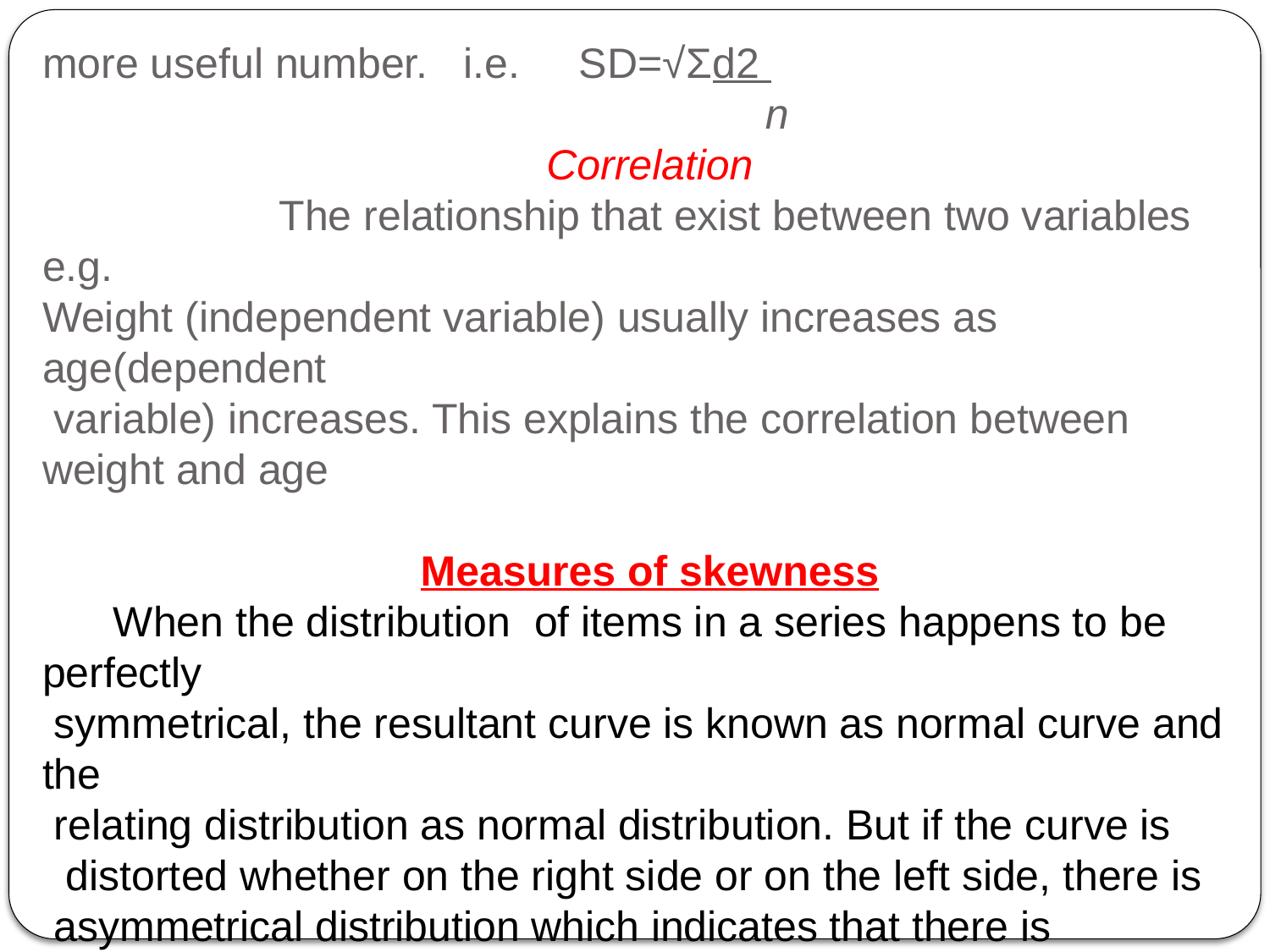

more useful number.   i.e.     SD=√Σd2
                                                             n
Correlation
                    The relationship that exist between two variables  e.g.
Weight (independent variable) usually increases as age(dependent
 variable) increases. This explains the correlation between weight and age

Measures of skewness
      When the distribution  of items in a series happens to be perfectly
 symmetrical, the resultant curve is known as normal curve and the
 relating distribution as normal distribution. But if the curve is
  distorted whether on the right side or on the left side, there is
 asymmetrical distribution which indicates that there is skewness.
Thus skewness is a measure of asymmetry and shows the manner in
 which the items are clustered around the average (mean).  In a skew
 distribution the balance of the items of a series is thrown to one side
  positive towards the right side and negative towards the left side.